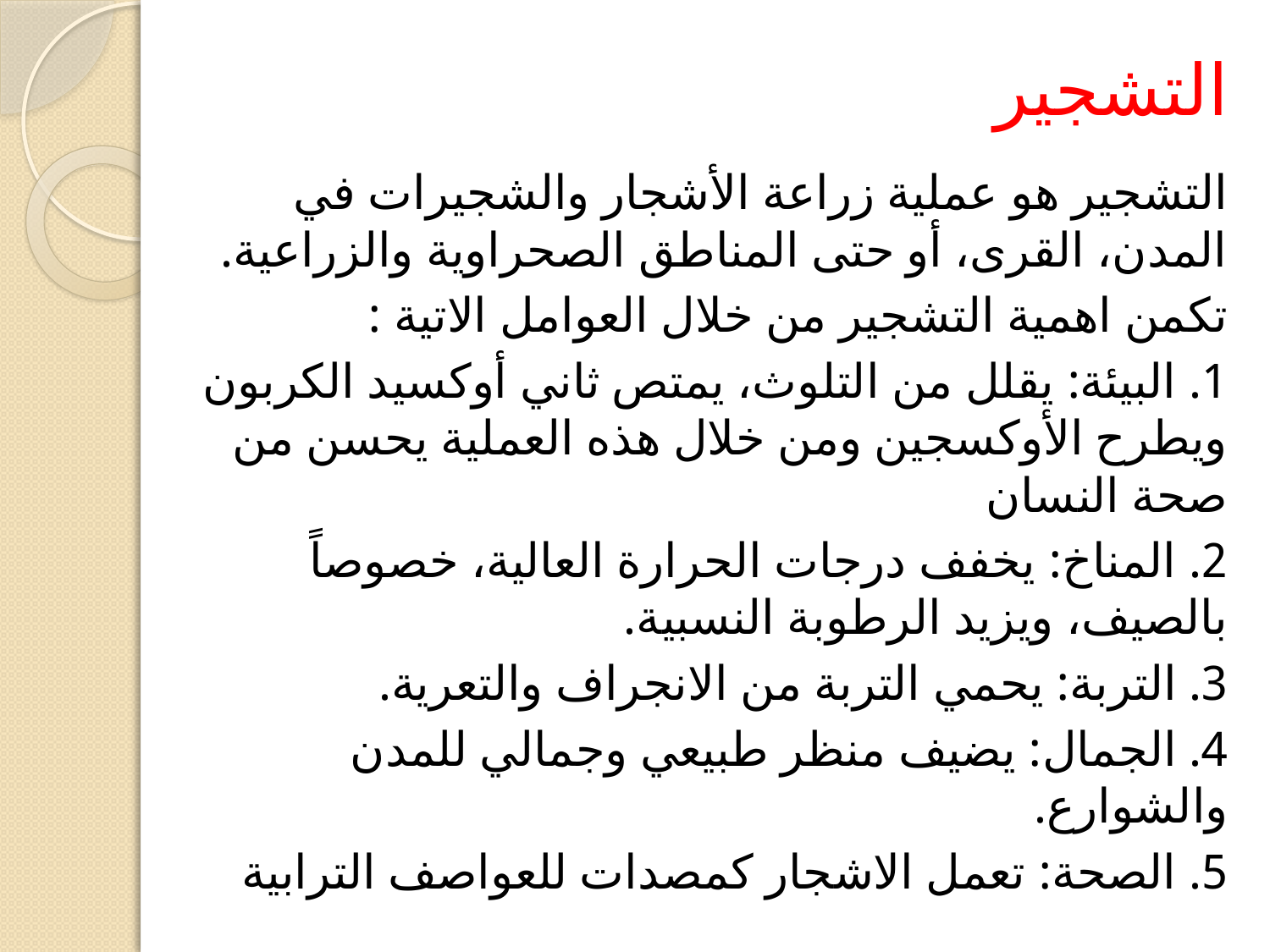

# التشجير
التشجير هو عملية زراعة الأشجار والشجيرات في المدن، القرى، أو حتى المناطق الصحراوية والزراعية.
تكمن اهمية التشجير من خلال العوامل الاتية :
1. البيئة: يقلل من التلوث، يمتص ثاني أوكسيد الكربون ويطرح الأوكسجين ومن خلال هذه العملية يحسن من صحة النسان
2. المناخ: يخفف درجات الحرارة العالية، خصوصاً بالصيف، ويزيد الرطوبة النسبية.
3. التربة: يحمي التربة من الانجراف والتعرية.
4. الجمال: يضيف منظر طبيعي وجمالي للمدن والشوارع.
5. الصحة: تعمل الاشجار كمصدات للعواصف الترابية